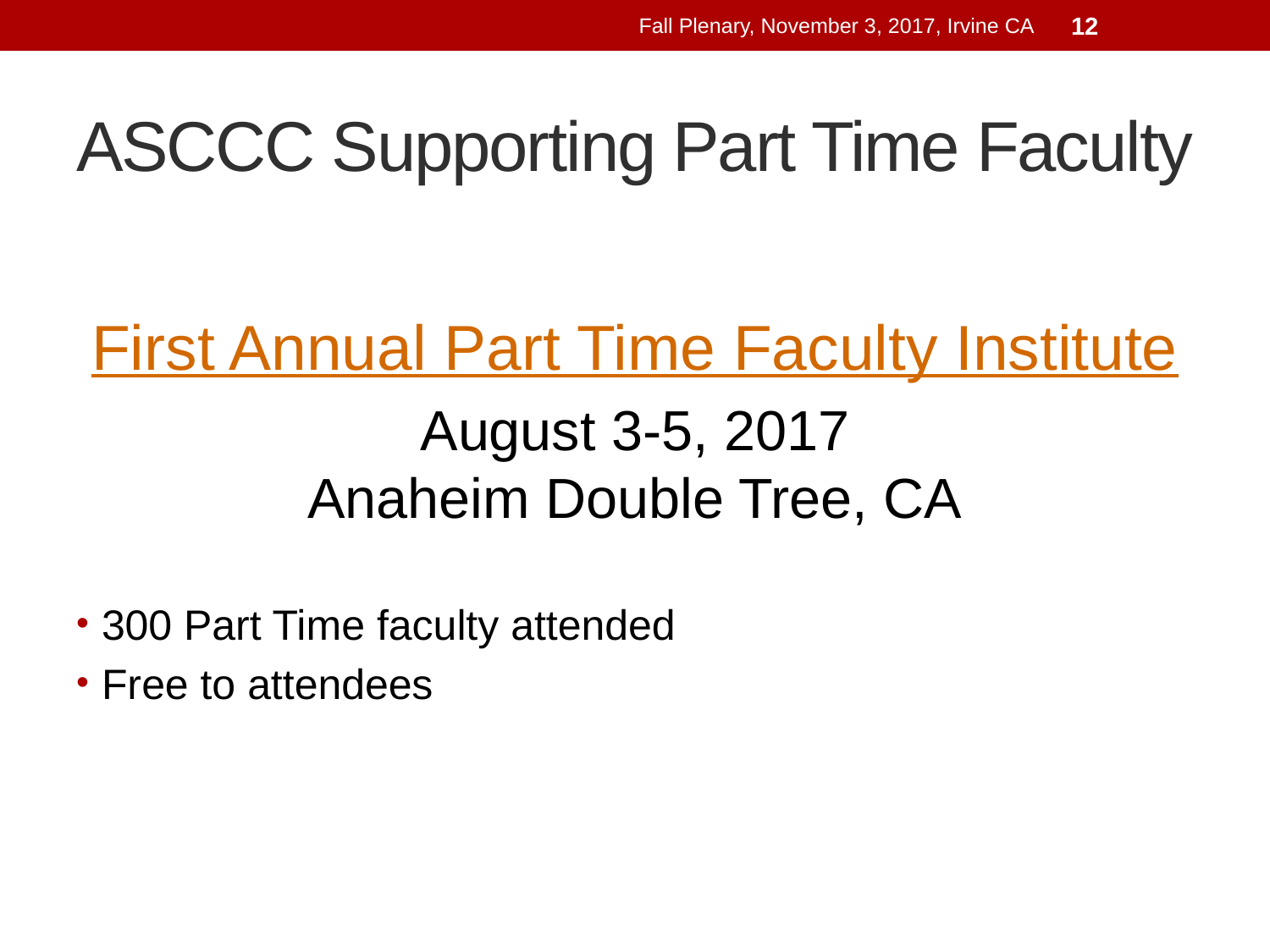

Fall Plenary, November 3, 2017, Irvine CA
12
# ASCCC Supporting Part Time Faculty
First Annual Part Time Faculty Institute
August 3-5, 2017
Anaheim Double Tree, CA

300 Part Time faculty attended
Free to attendees